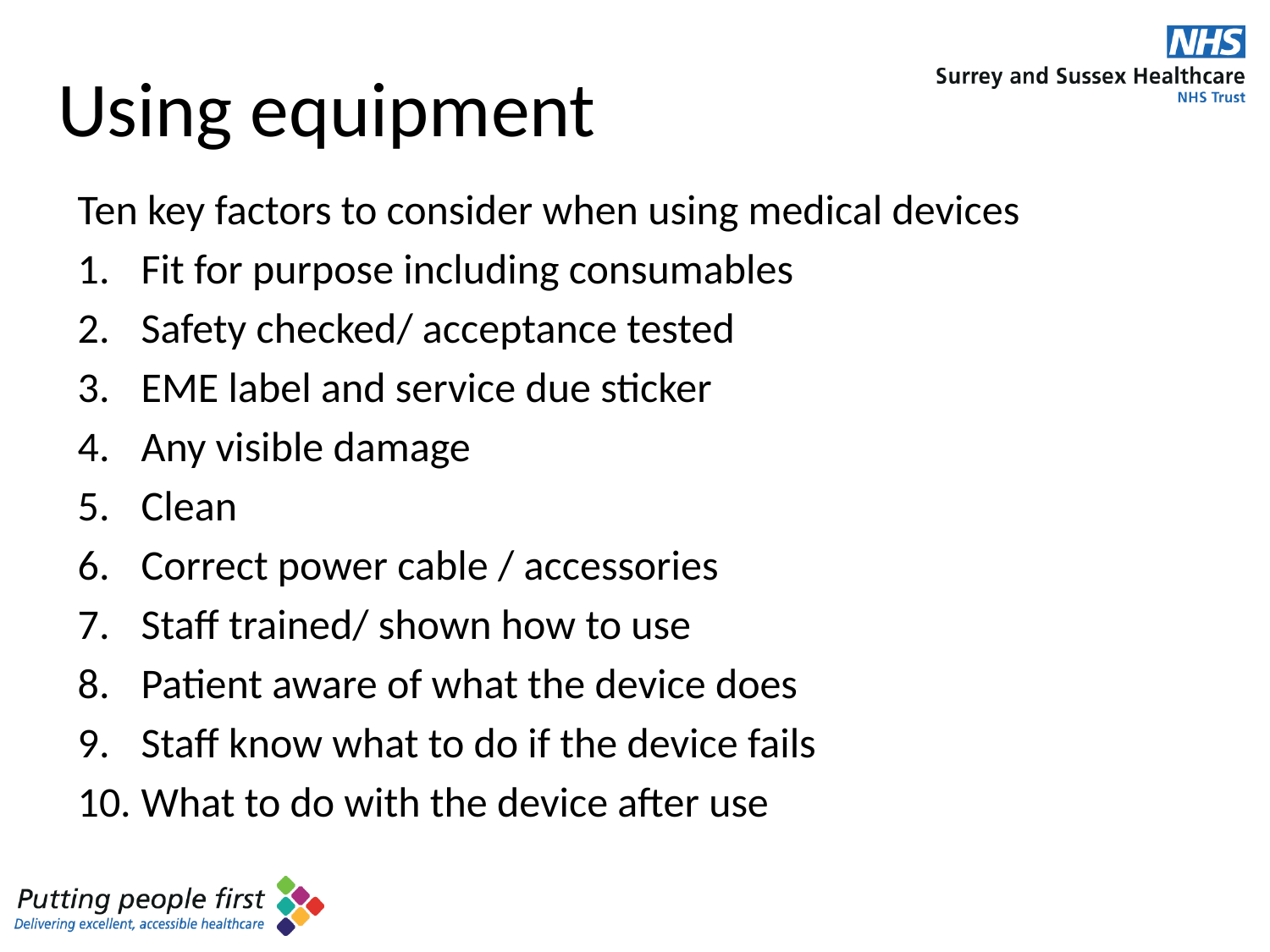

# Using equipment
Ten key factors to consider when using medical devices
Fit for purpose including consumables
Safety checked/ acceptance tested
EME label and service due sticker
Any visible damage
Clean
Correct power cable / accessories
Staff trained/ shown how to use
Patient aware of what the device does
Staff know what to do if the device fails
What to do with the device after use